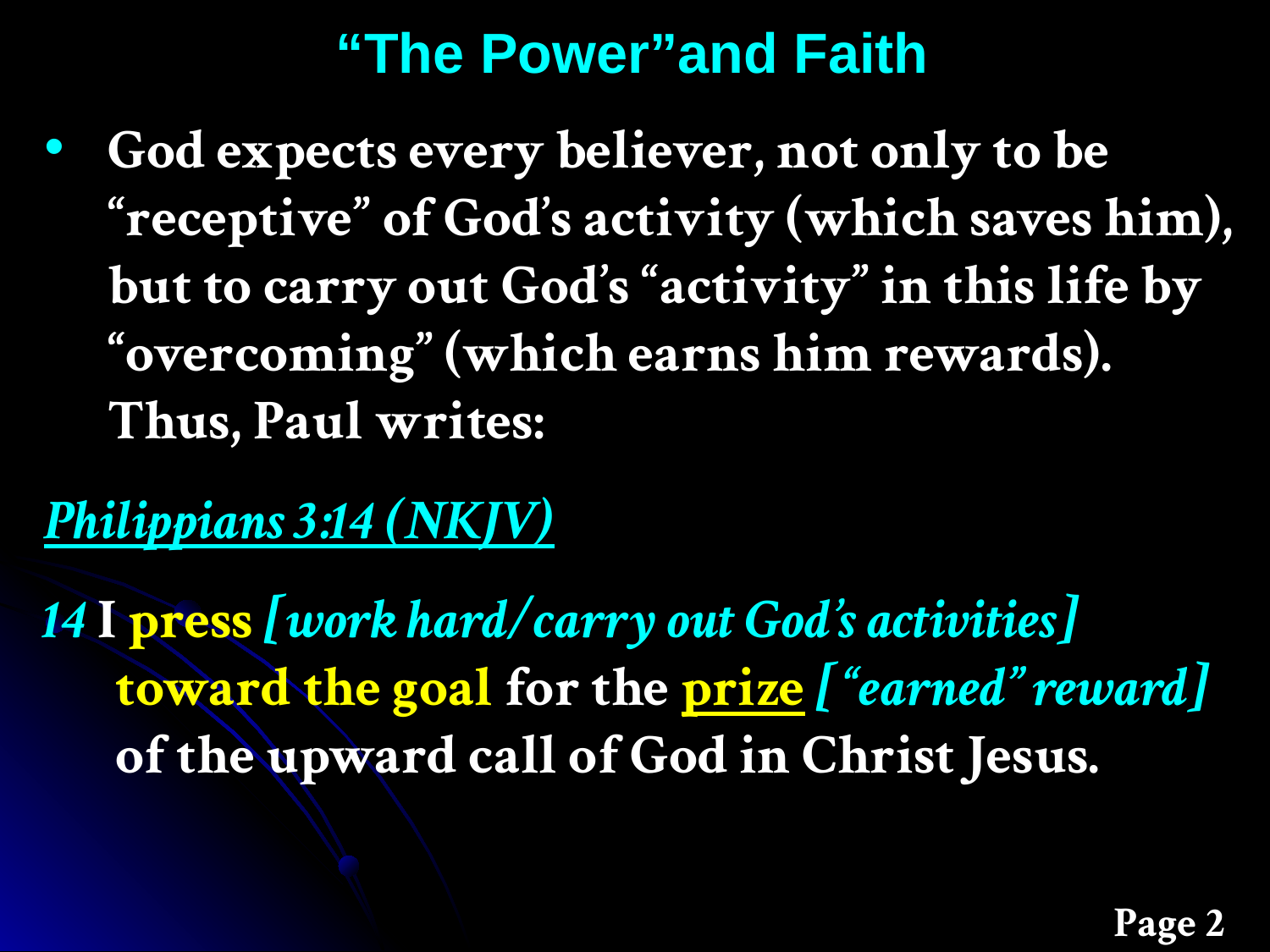

“The Power”and Faith
God expects every believer, not only to be “receptive” of God’s activity (which saves him), but to carry out God’s “activity” in this life by “overcoming” (which earns him rewards). Thus, Paul writes:
Philippians 3:14 (NKJV)
14 I press [work hard/carry out God’s activities] toward the goal for the prize [“earned” reward] of the upward call of God in Christ Jesus.
Page 2